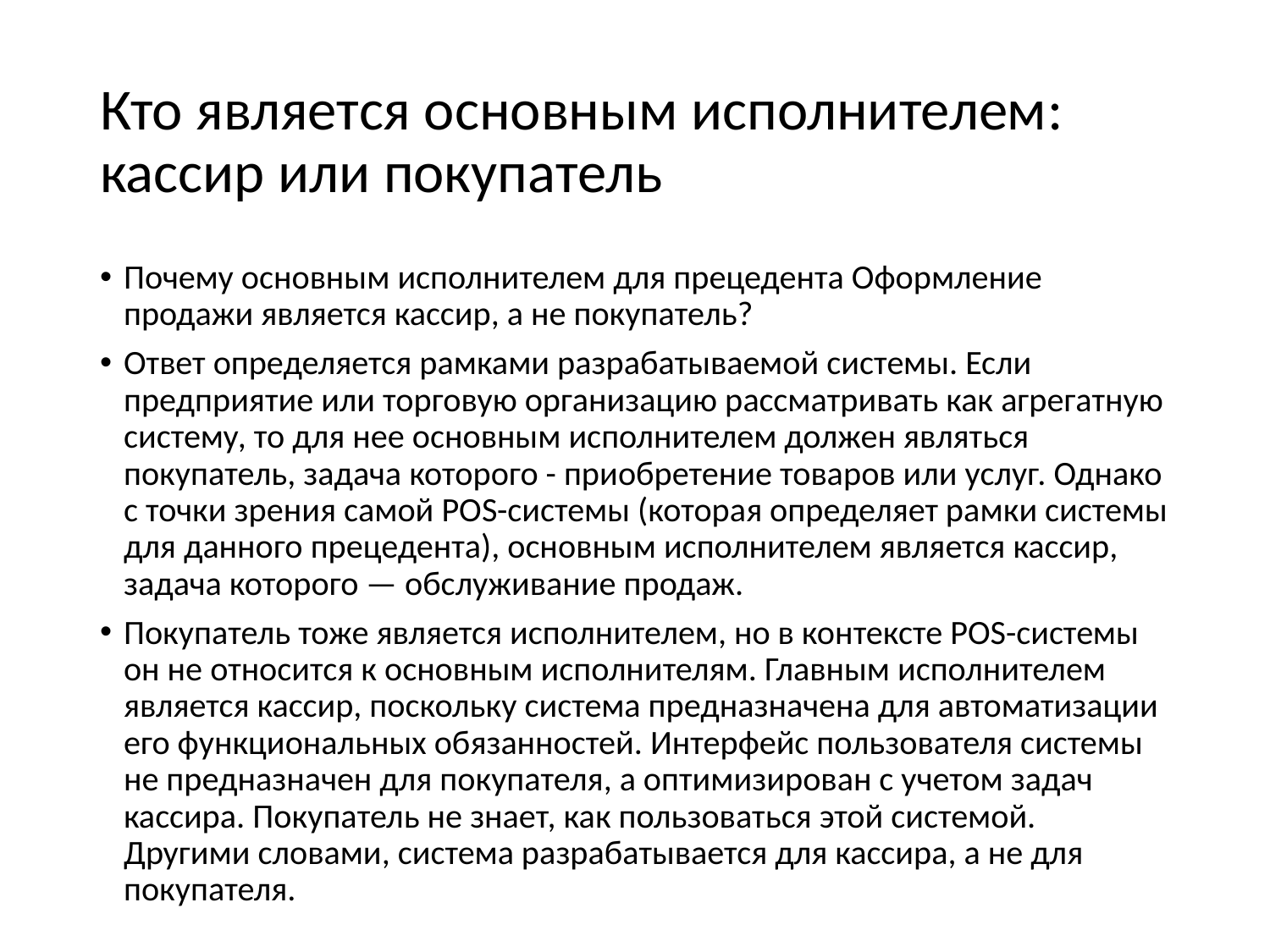

# Кто является основным исполнителем: кассир или покупатель
Почему основным исполнителем для прецедента Оформление продажи является кассир, а не покупатель?
Ответ определяется рамками разрабатываемой системы. Если предприятие или торговую организацию рассматривать как агрегатную систему, то для нее основным исполнителем должен являться покупатель, задача которого - приобретение товаров или услуг. Однако с точки зрения самой POS-системы (которая определяет рамки системы для данного прецедента), основным исполнителем является кассир, задача которого — обслуживание продаж.
Покупатель тоже является исполнителем, но в контексте POS-системы он не относится к основным исполнителям. Главным исполнителем является кассир, поскольку система предназначена для автоматизации его функциональных обязанностей. Интерфейс пользователя системы не предназначен для покупателя, а оптимизирован с учетом задач кассира. Покупатель не знает, как пользоваться этой системой. Другими словами, система разрабатывается для кассира, а не для покупателя.